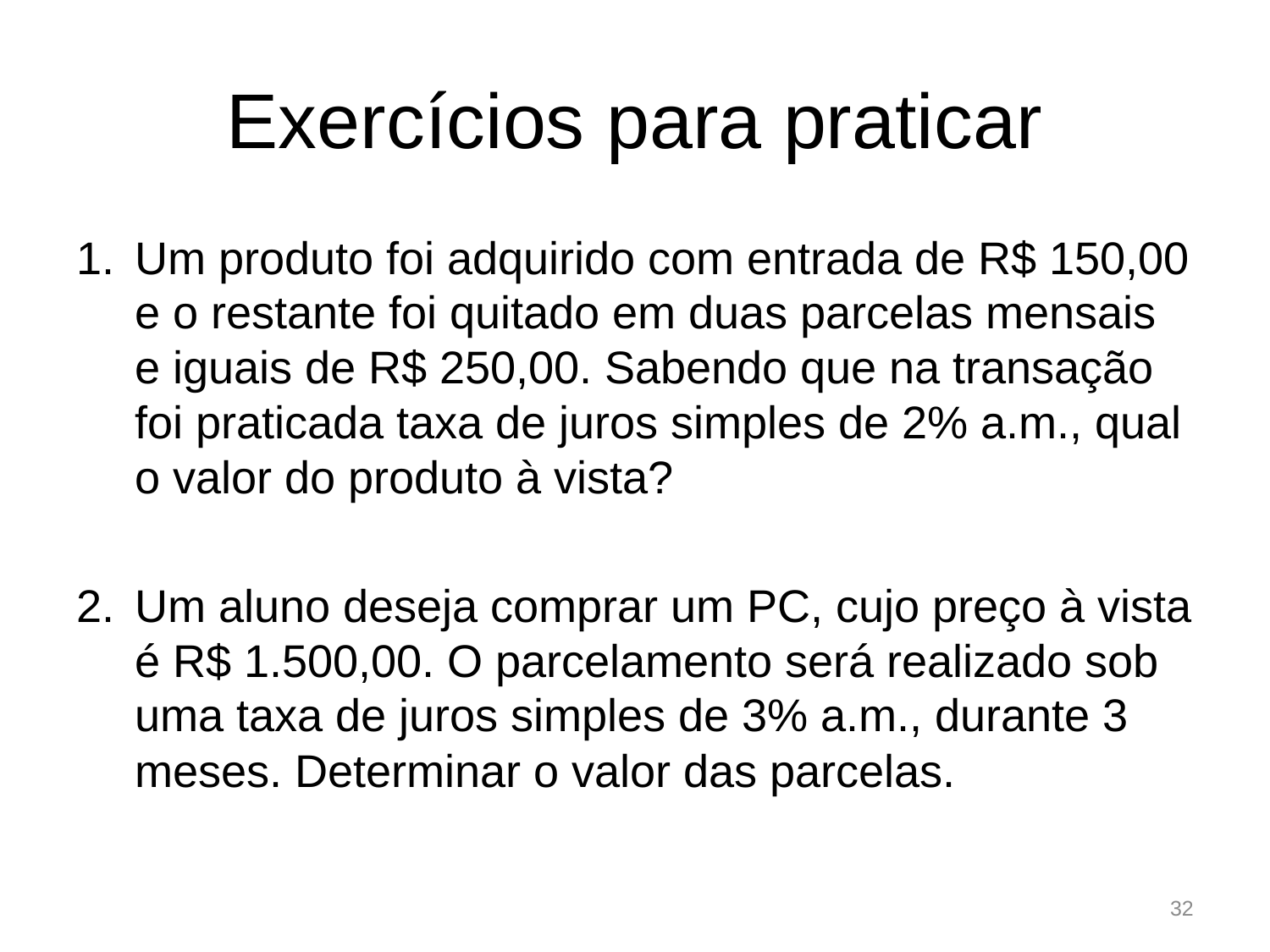

# Exercícios para praticar
Um produto foi adquirido com entrada de R$ 150,00 e o restante foi quitado em duas parcelas mensais e iguais de R$ 250,00. Sabendo que na transação foi praticada taxa de juros simples de 2% a.m., qual o valor do produto à vista?

Um aluno deseja comprar um PC, cujo preço à vista é R$ 1.500,00. O parcelamento será realizado sob uma taxa de juros simples de 3% a.m., durante 3 meses. Determinar o valor das parcelas.

32